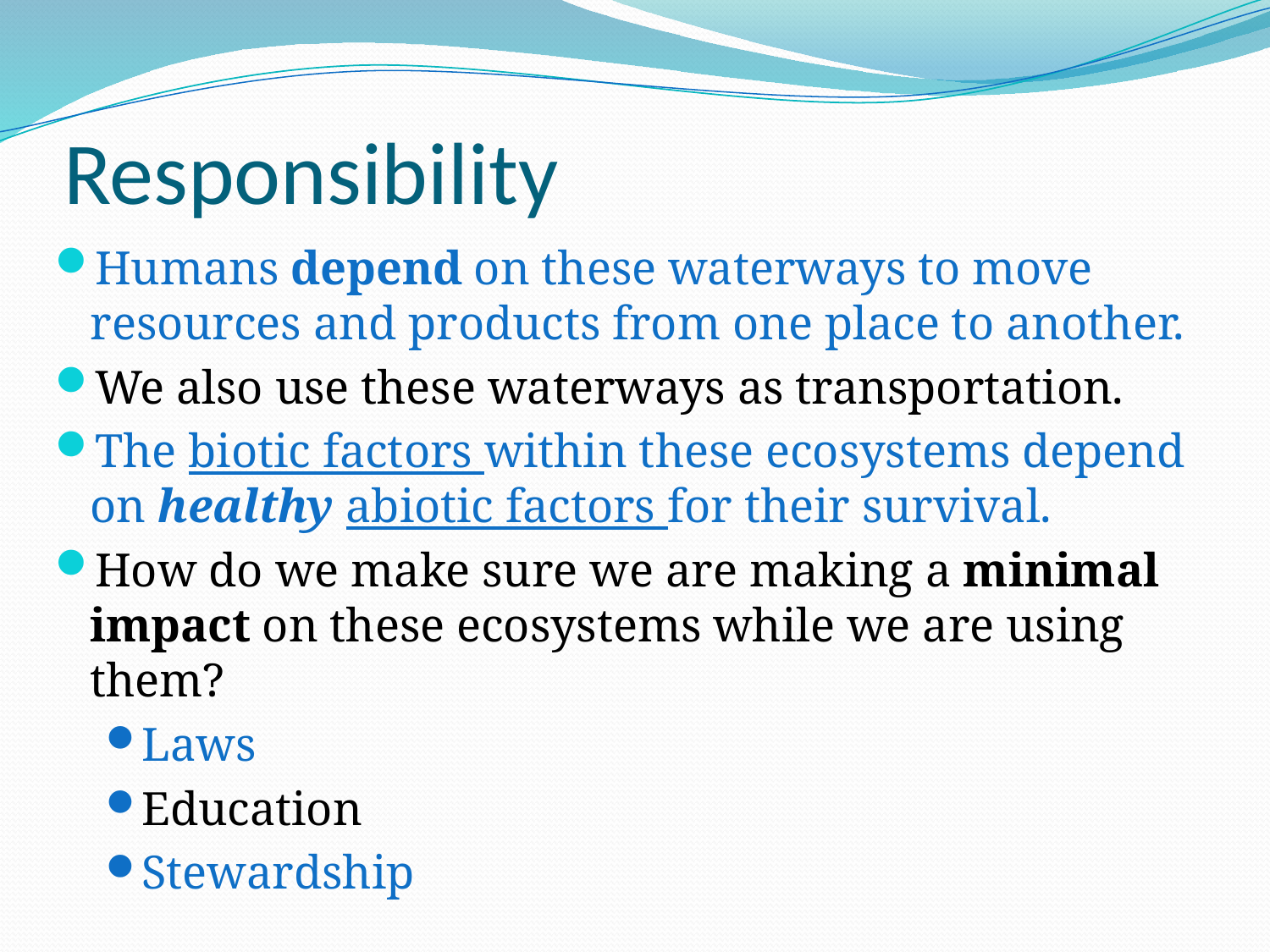

# Responsibility
Humans depend on these waterways to move resources and products from one place to another.
We also use these waterways as transportation.
The biotic factors within these ecosystems depend on healthy abiotic factors for their survival.
How do we make sure we are making a minimal impact on these ecosystems while we are using them?
Laws
Education
Stewardship